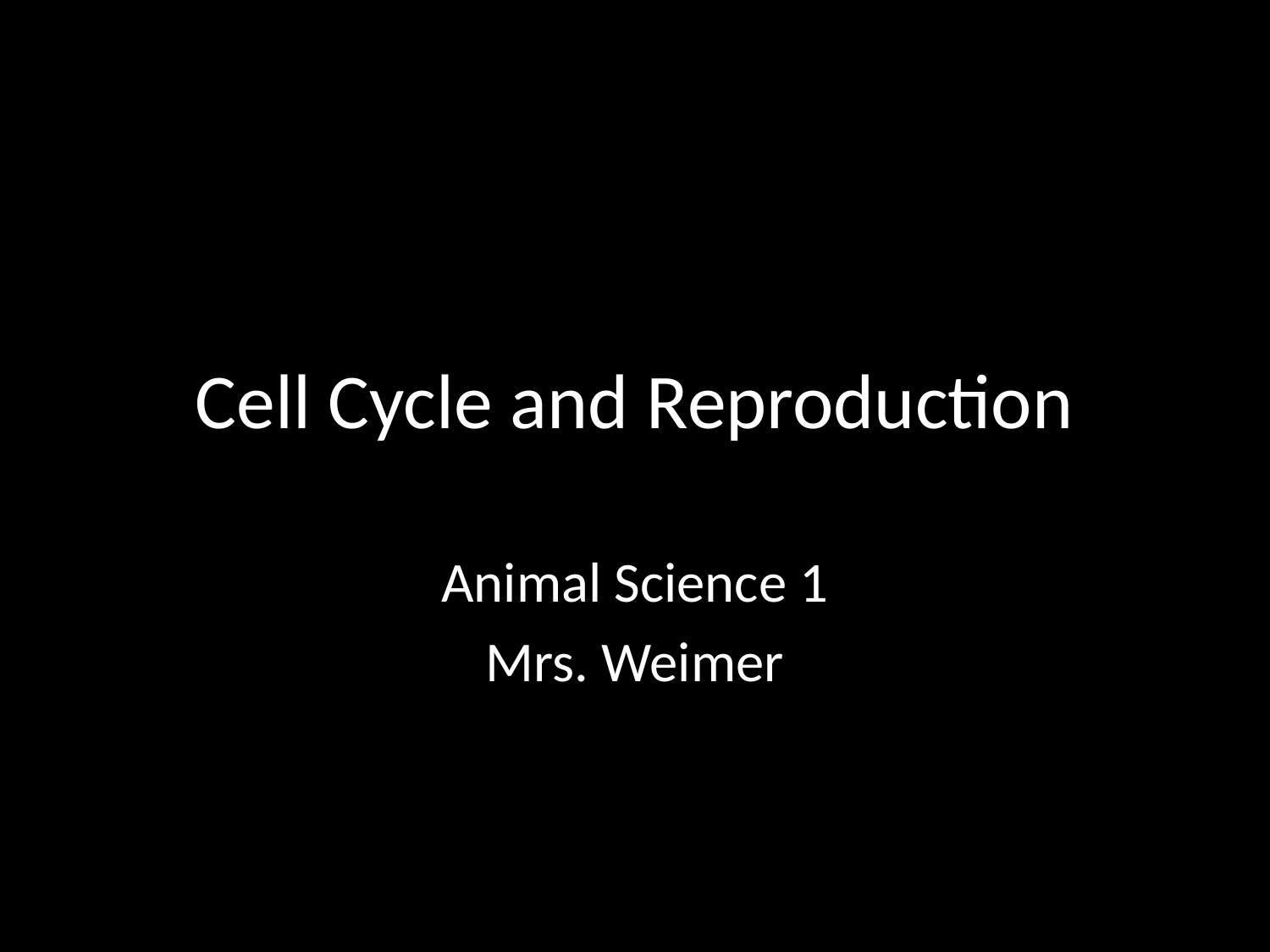

# Cell Cycle and Reproduction
Animal Science 1
Mrs. Weimer